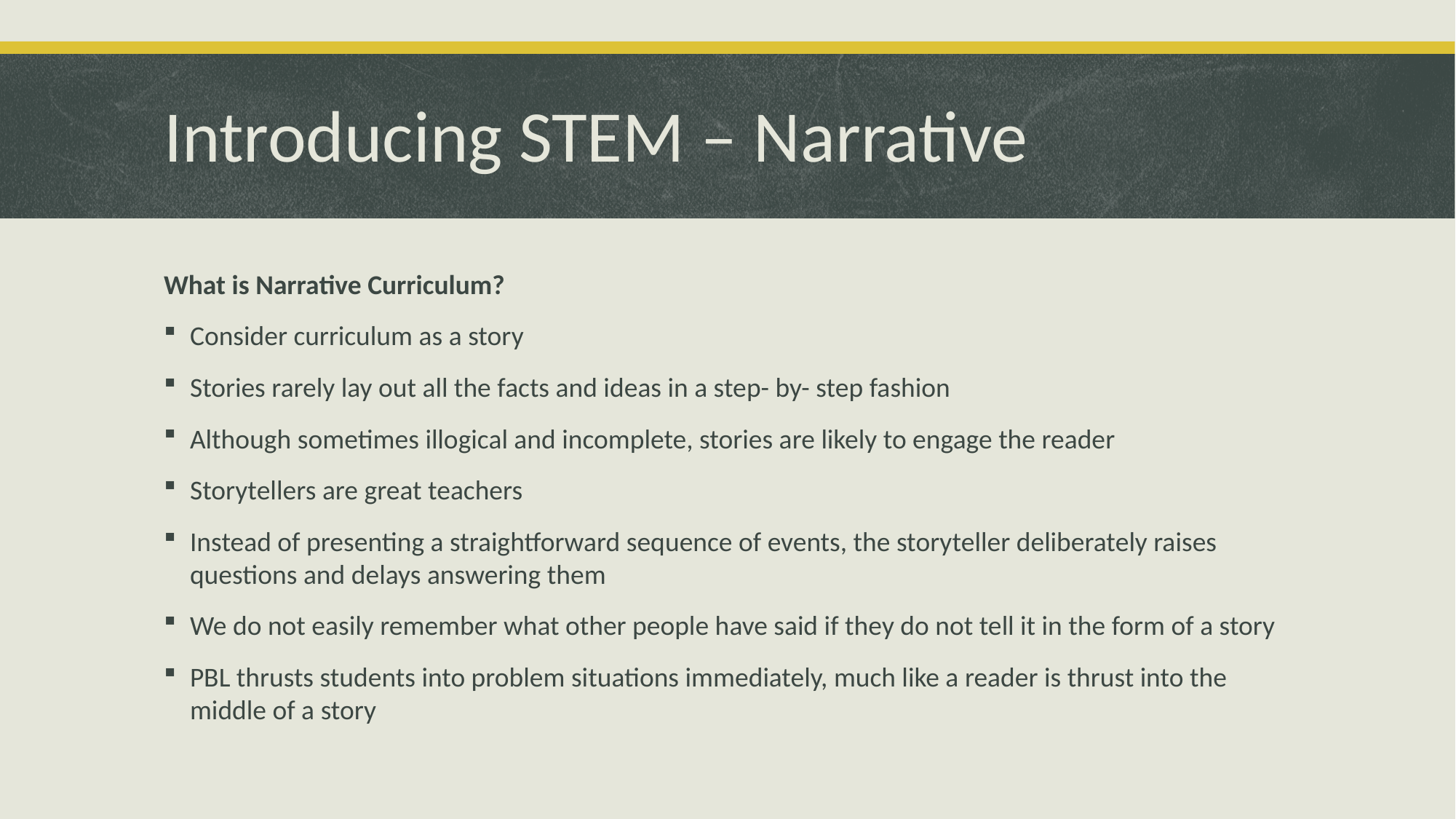

# Introducing STEM – Narrative
What is Narrative Curriculum?
Consider curriculum as a story
Stories rarely lay out all the facts and ideas in a step- by- step fashion
Although sometimes illogical and incomplete, stories are likely to engage the reader
Storytellers are great teachers
Instead of presenting a straightforward sequence of events, the storyteller deliberately raises questions and delays answering them
We do not easily remember what other people have said if they do not tell it in the form of a story
PBL thrusts students into problem situations immediately, much like a reader is thrust into the middle of a story